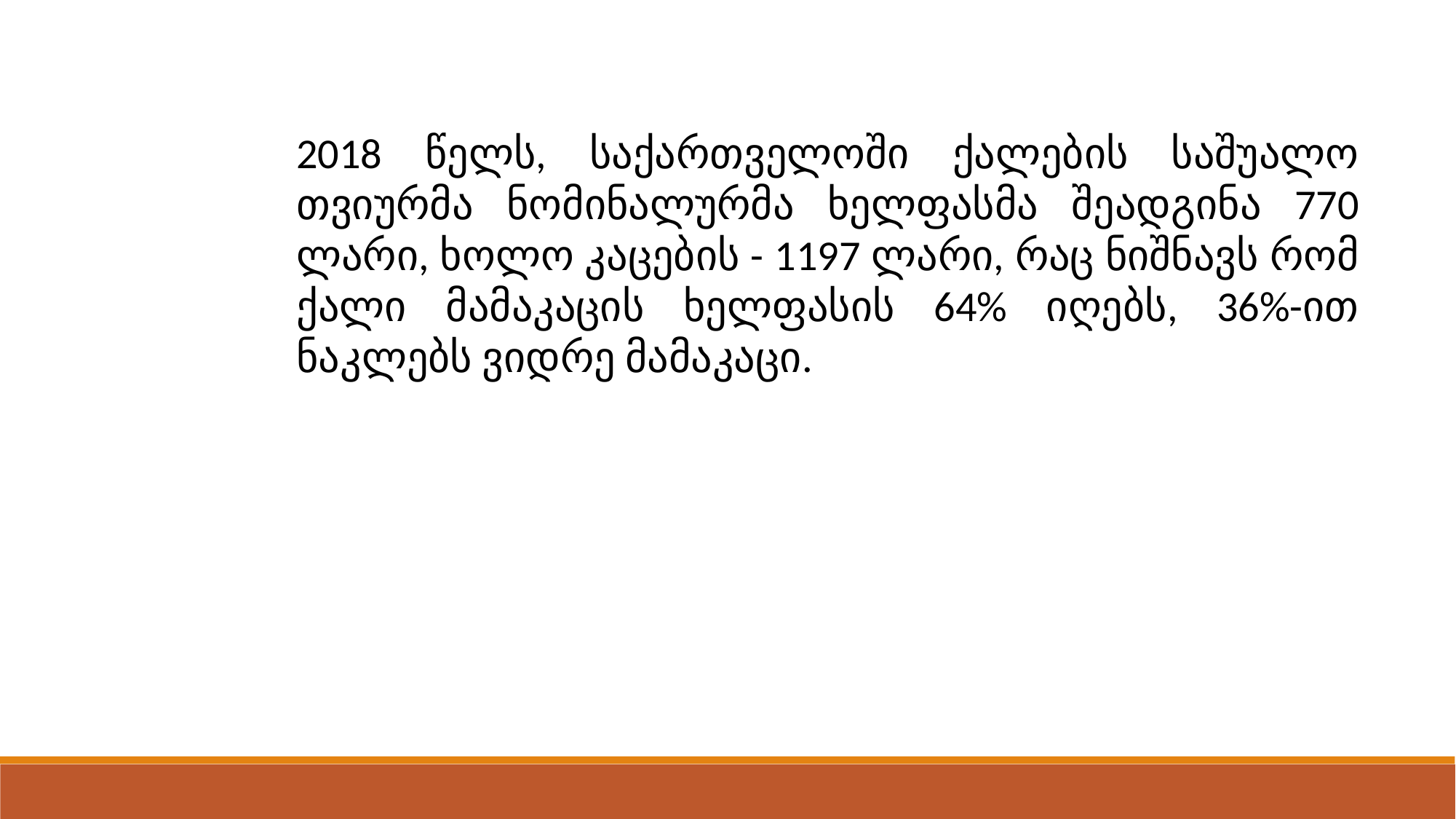

2018 წელს, საქართველოში ქალების საშუალო თვიურმა ნომინალურმა ხელფასმა შეადგინა 770 ლარი, ხოლო კაცების - 1197 ლარი, რაც ნიშნავს რომ ქალი მამაკაცის ხელფასის 64% იღებს, 36%-ით ნაკლებს ვიდრე მამაკაცი.